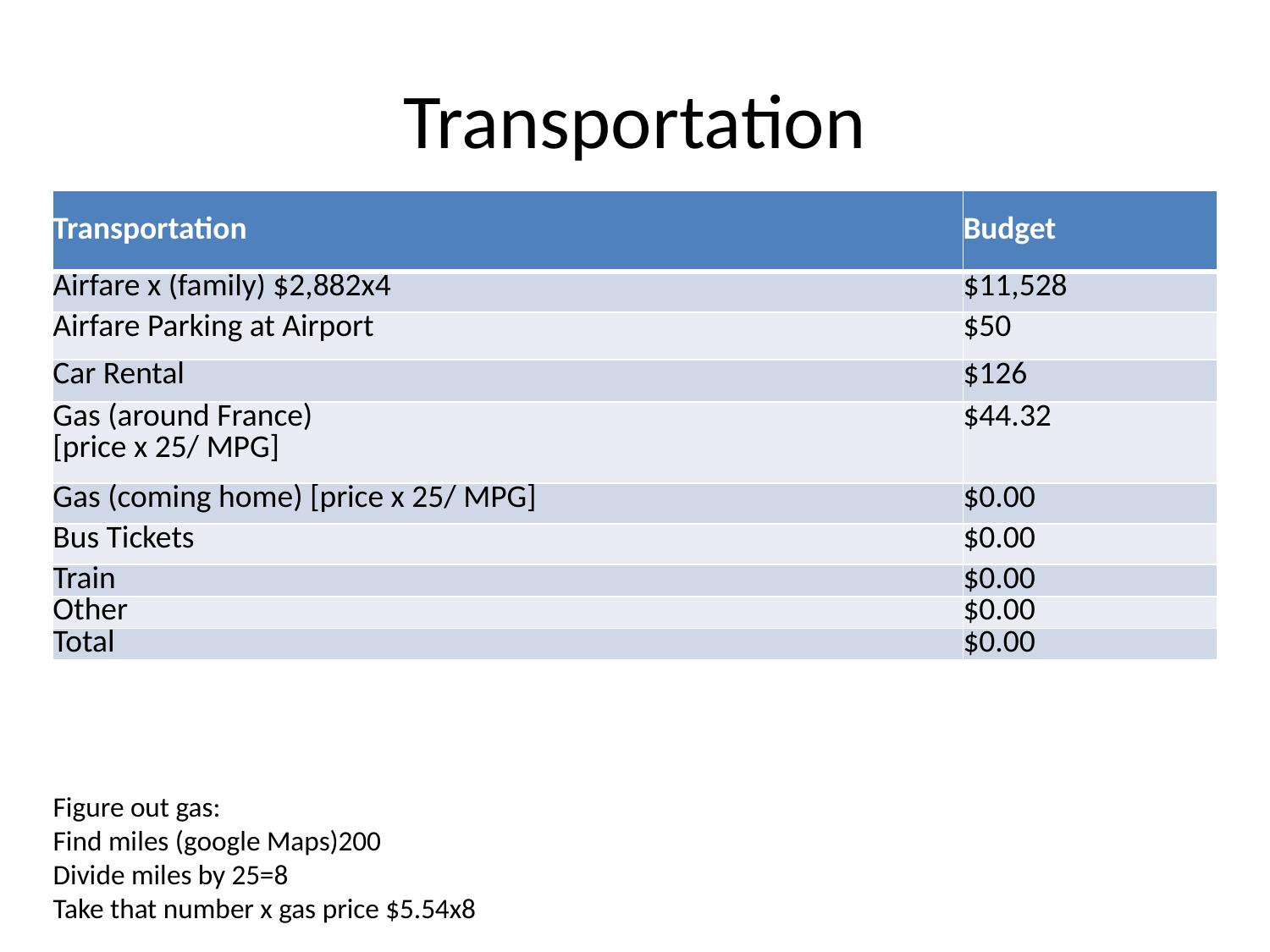

# Transportation
| Transportation | Budget |
| --- | --- |
| Airfare x (family) $2,882x4 | $11,528 |
| Airfare Parking at Airport | $50 |
| Car Rental | $126 |
| Gas (around France) [price x 25/ MPG] | $44.32 |
| Gas (coming home) [price x 25/ MPG] | $0.00 |
| Bus Tickets | $0.00 |
| Train | $0.00 |
| Other | $0.00 |
| Total | $0.00 |
Figure out gas:
Find miles (google Maps)200
Divide miles by 25=8
Take that number x gas price $5.54x8